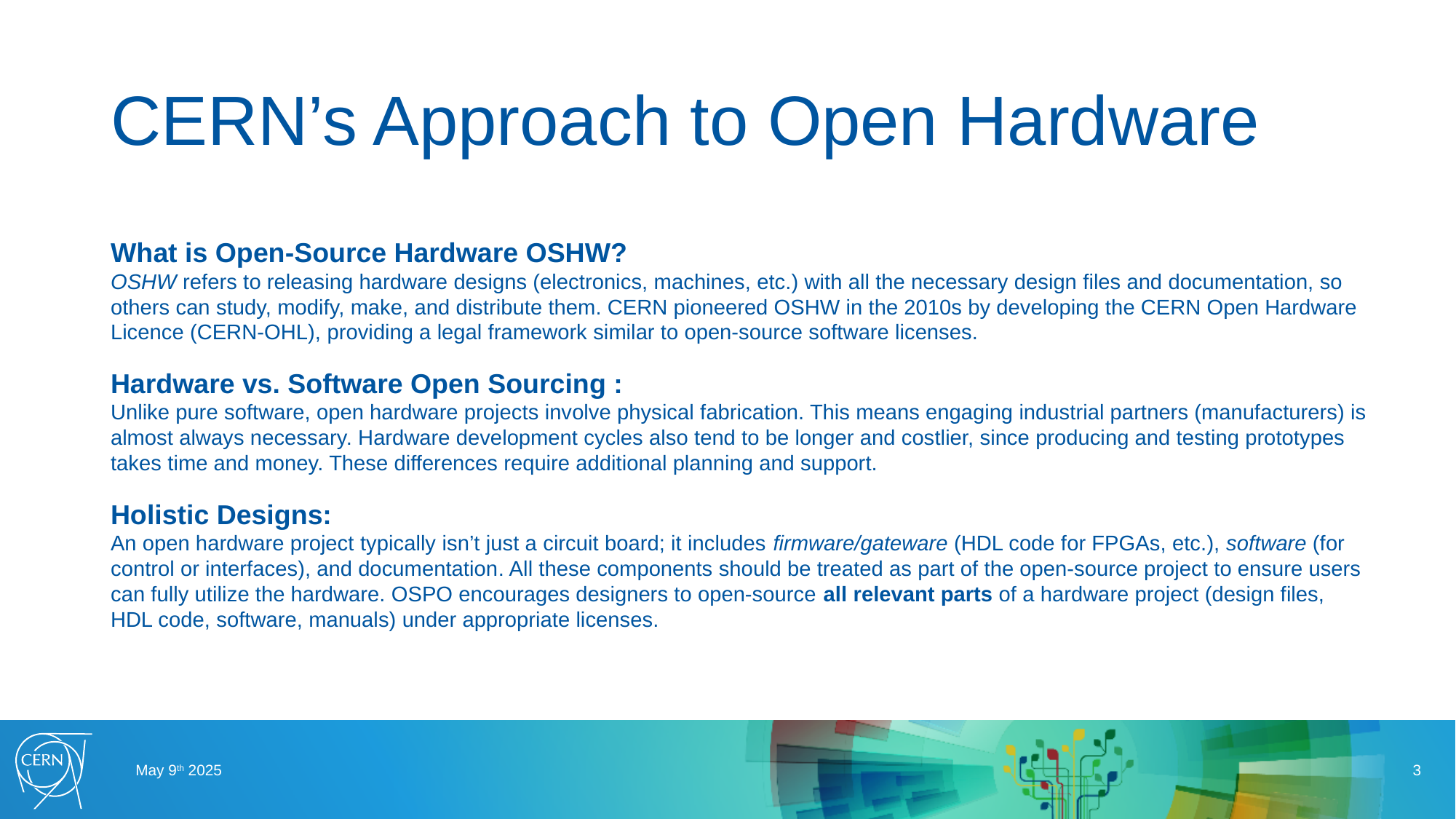

# CERN’s Approach to Open Hardware
What is Open-Source Hardware OSHW?
OSHW refers to releasing hardware designs (electronics, machines, etc.) with all the necessary design files and documentation, so others can study, modify, make, and distribute them. CERN pioneered OSHW in the 2010s by developing the CERN Open Hardware Licence (CERN-OHL)​, providing a legal framework similar to open-source software licenses.

Hardware vs. Software Open Sourcing :
Unlike pure software, open hardware projects involve physical fabrication. This means engaging industrial partners (manufacturers) is almost always necessary​. Hardware development cycles also tend to be longer and costlier, since producing and testing prototypes takes time and money​. These differences require additional planning and support.

Holistic Designs:
An open hardware project typically isn’t just a circuit board; it includes firmware/gateware (HDL code for FPGAs, etc.), software (for control or interfaces), and documentation​. All these components should be treated as part of the open-source project to ensure users can fully utilize the hardware. OSPO encourages designers to open-source all relevant parts of a hardware project (design files, HDL code, software, manuals) under appropriate licenses.

May 9th 2025

3